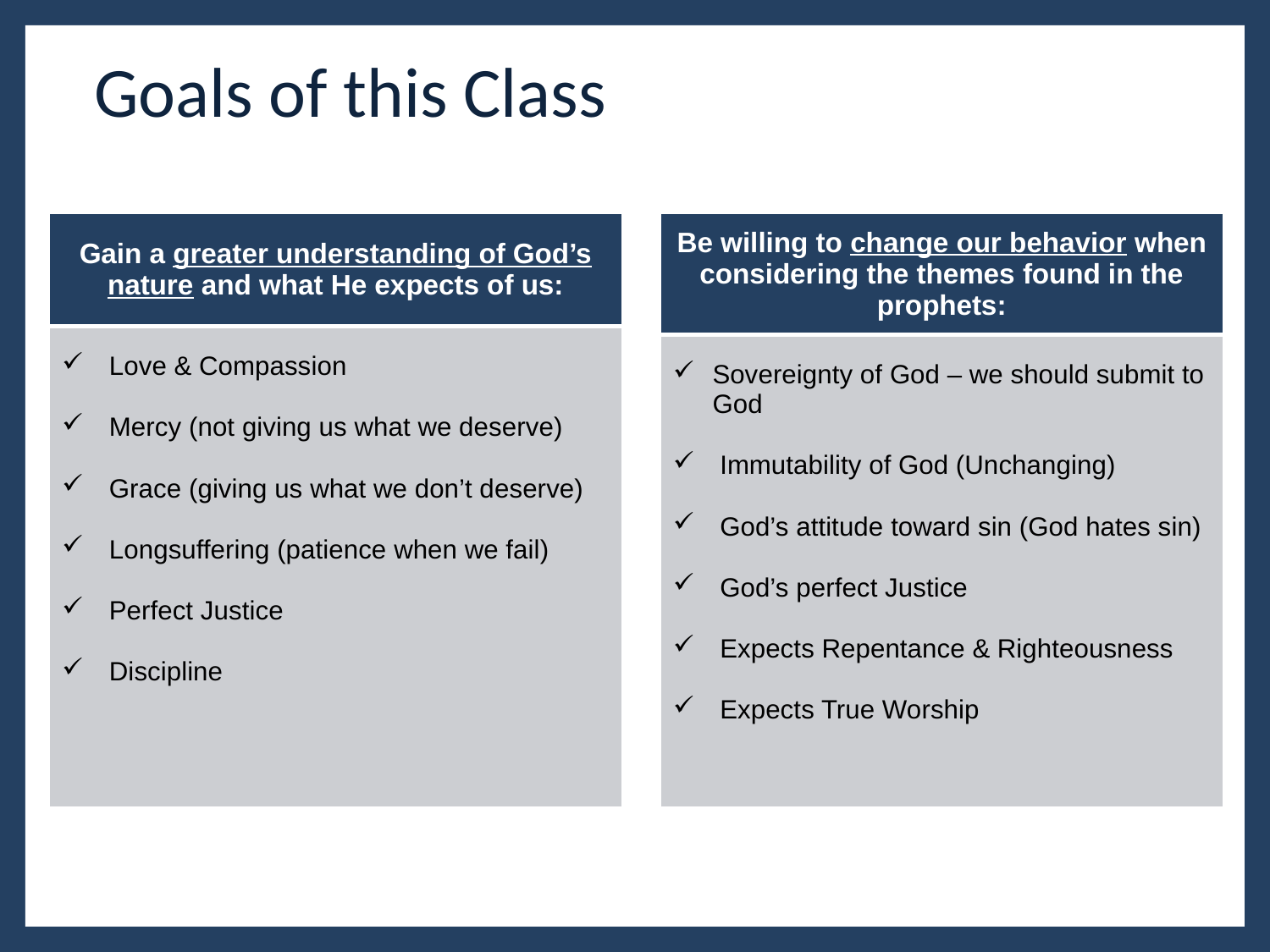

# Goals of this Class
| Be willing to change our behavior when considering the themes found in the prophets: |
| --- |
| Sovereignty of God – we should submit to God Immutability of God (Unchanging) God’s attitude toward sin (God hates sin) God’s perfect Justice Expects Repentance & Righteousness Expects True Worship |
| Gain a greater understanding of God’s nature and what He expects of us: |
| --- |
| Love & Compassion Mercy (not giving us what we deserve) Grace (giving us what we don’t deserve) Longsuffering (patience when we fail) Perfect Justice Discipline |